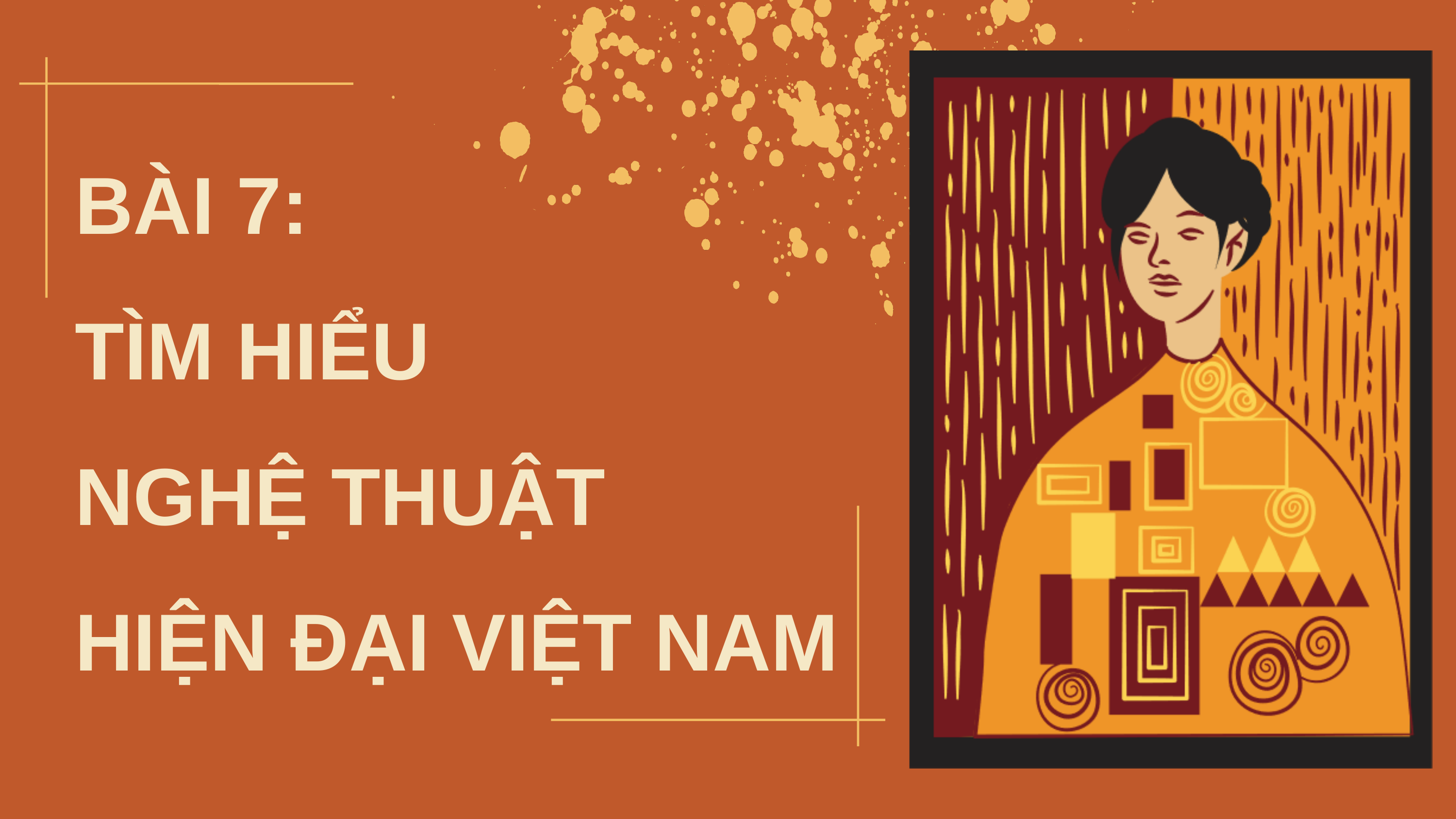

BÀI 7:
TÌM HIỂU
NGHỆ THUẬT
HIỆN ĐẠI VIỆT NAM